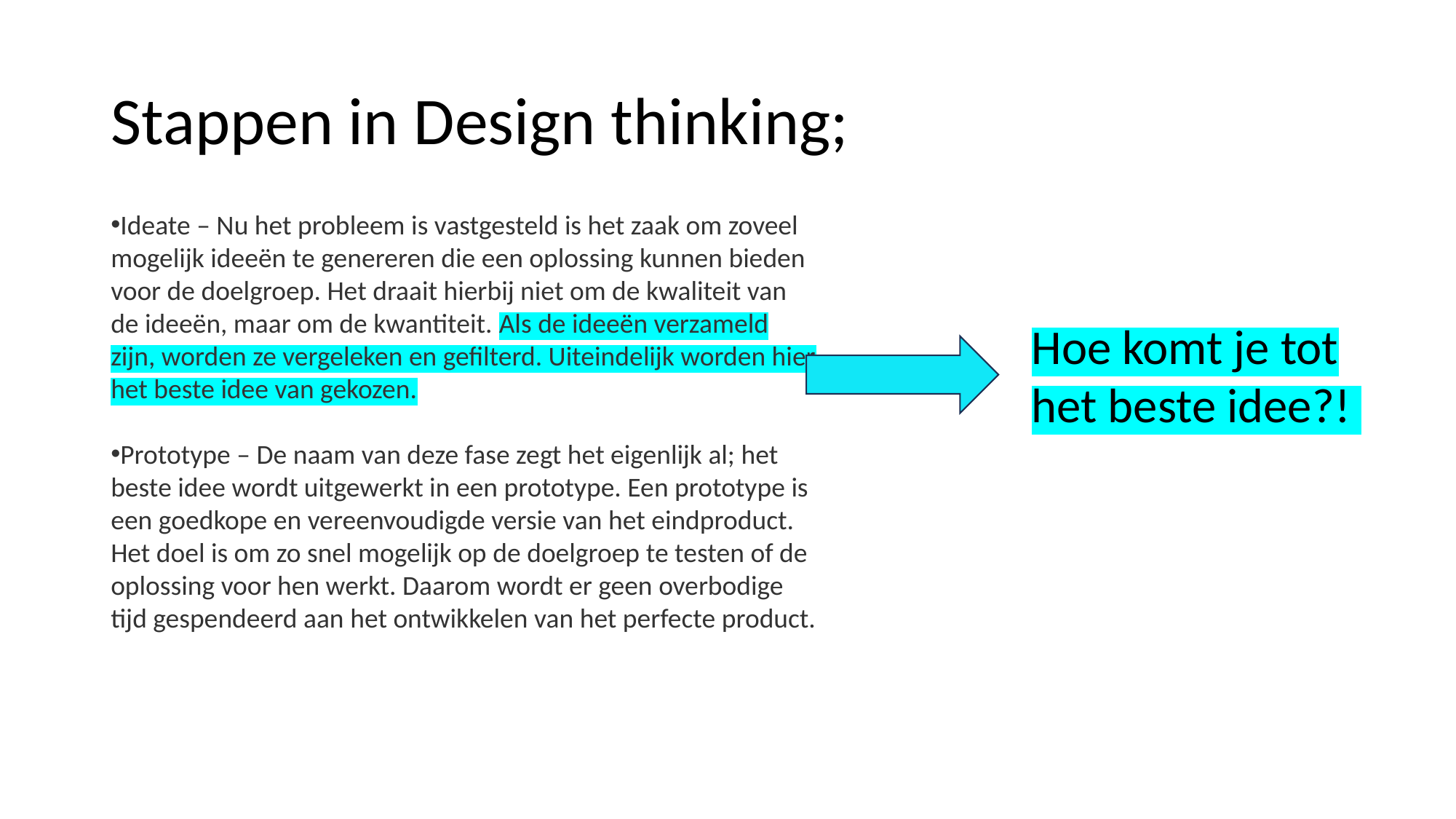

# Stappen in Design thinking;
Ideate – Nu het probleem is vastgesteld is het zaak om zoveel mogelijk ideeën te genereren die een oplossing kunnen bieden voor de doelgroep. Het draait hierbij niet om de kwaliteit van de ideeën, maar om de kwantiteit. Als de ideeën verzameld zijn, worden ze vergeleken en gefilterd. Uiteindelijk worden hier het beste idee van gekozen.

Prototype – De naam van deze fase zegt het eigenlijk al; het beste idee wordt uitgewerkt in een prototype. Een prototype is een goedkope en vereenvoudigde versie van het eindproduct. Het doel is om zo snel mogelijk op de doelgroep te testen of de oplossing voor hen werkt. Daarom wordt er geen overbodige tijd gespendeerd aan het ontwikkelen van het perfecte product.
Hoe komt je tot het beste idee?!